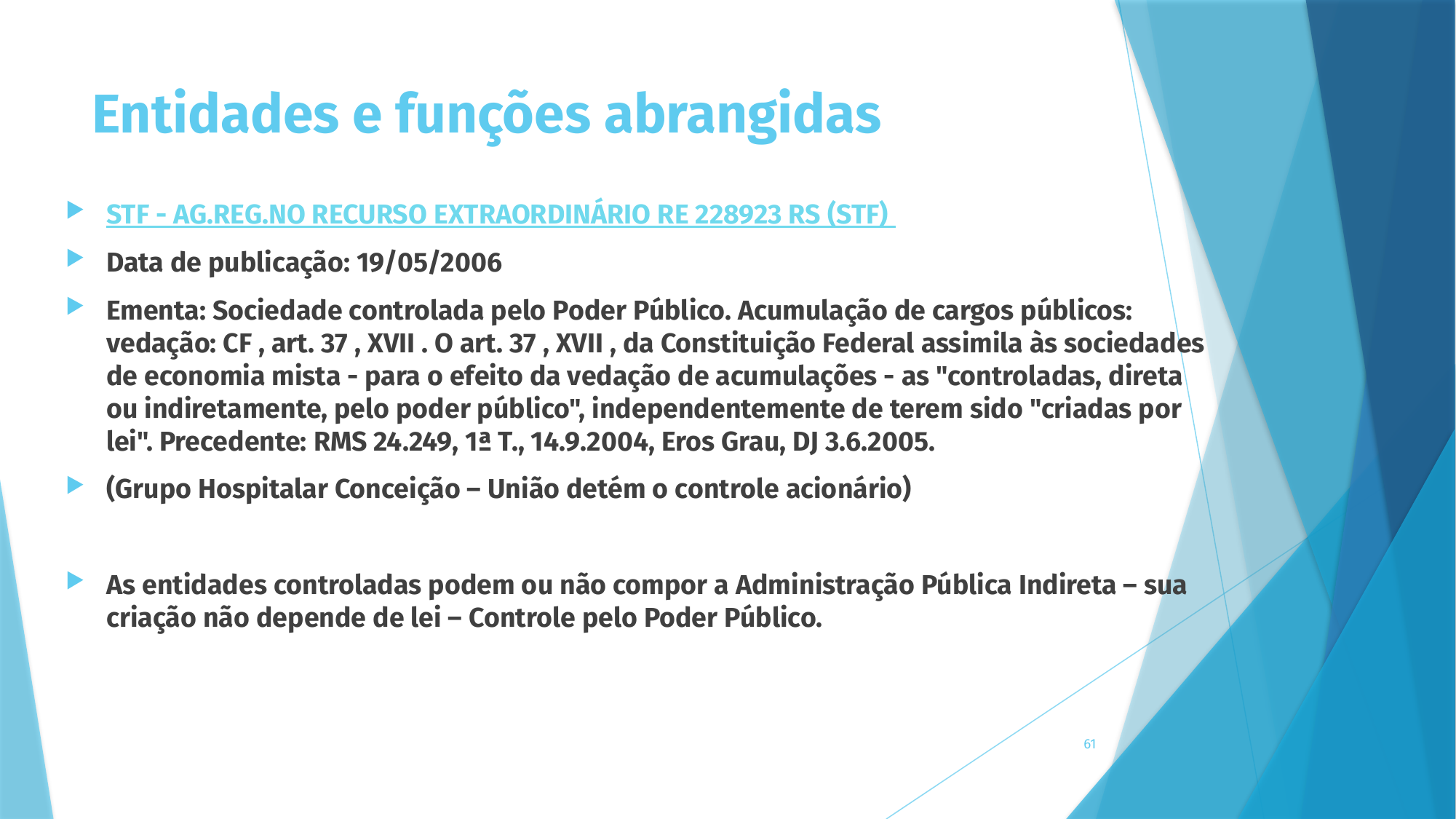

# Entidades e funções abrangidas
STF - AG.REG.NO RECURSO EXTRAORDINÁRIO RE 228923 RS (STF)
Data de publicação: 19/05/2006
Ementa: Sociedade controlada pelo Poder Público. Acumulação de cargos públicos: vedação: CF , art. 37 , XVII . O art. 37 , XVII , da Constituição Federal assimila às sociedades de economia mista - para o efeito da vedação de acumulações - as "controladas, direta ou indiretamente, pelo poder público", independentemente de terem sido "criadas por lei". Precedente: RMS 24.249, 1ª T., 14.9.2004, Eros Grau, DJ 3.6.2005.
(Grupo Hospitalar Conceição – União detém o controle acionário)

As entidades controladas podem ou não compor a Administração Pública Indireta – sua criação não depende de lei – Controle pelo Poder Público.

61